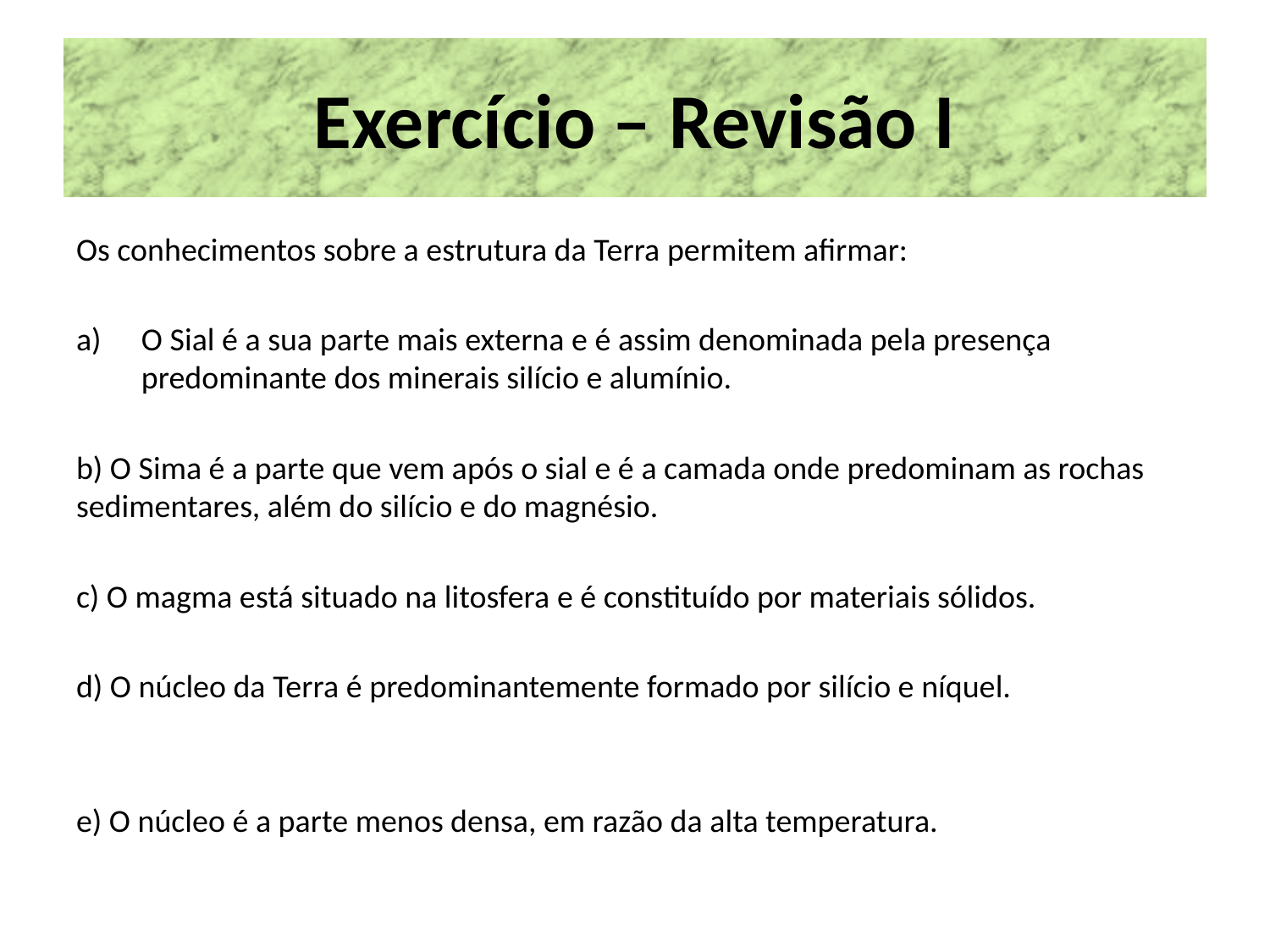

# Exercício – Revisão I
Os conhecimentos sobre a estrutura da Terra permitem afirmar:

O Sial é a sua parte mais externa e é assim denominada pela presença predominante dos minerais silício e alumínio.

b) O Sima é a parte que vem após o sial e é a camada onde predominam as rochas sedimentares, além do silício e do magnésio.

c) O magma está situado na litosfera e é constituído por materiais sólidos.

d) O núcleo da Terra é predominantemente formado por silício e níquel.

e) O núcleo é a parte menos densa, em razão da alta temperatura.